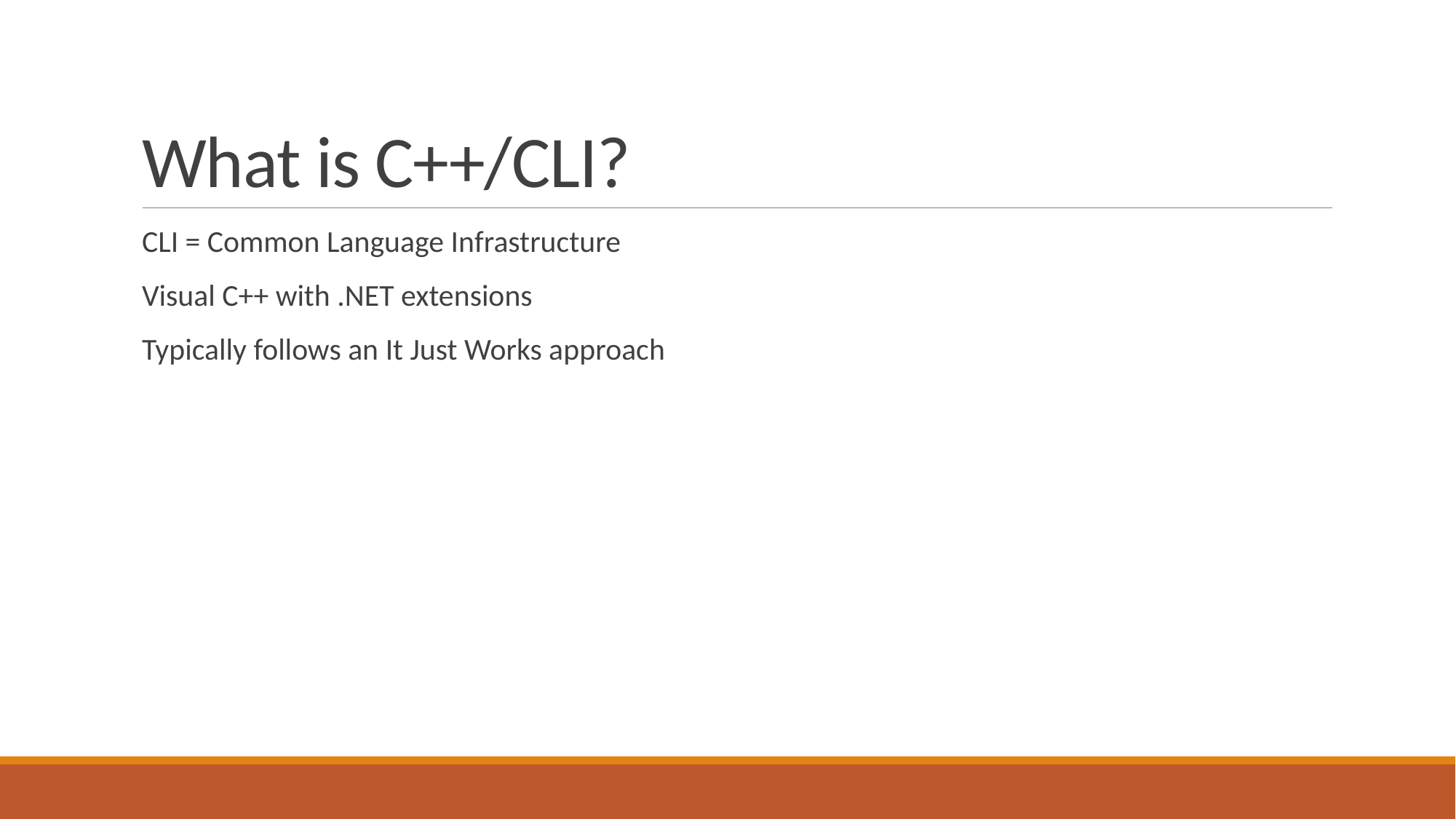

# What is C++/CLI?
CLI = Common Language Infrastructure
Visual C++ with .NET extensions
Typically follows an It Just Works approach